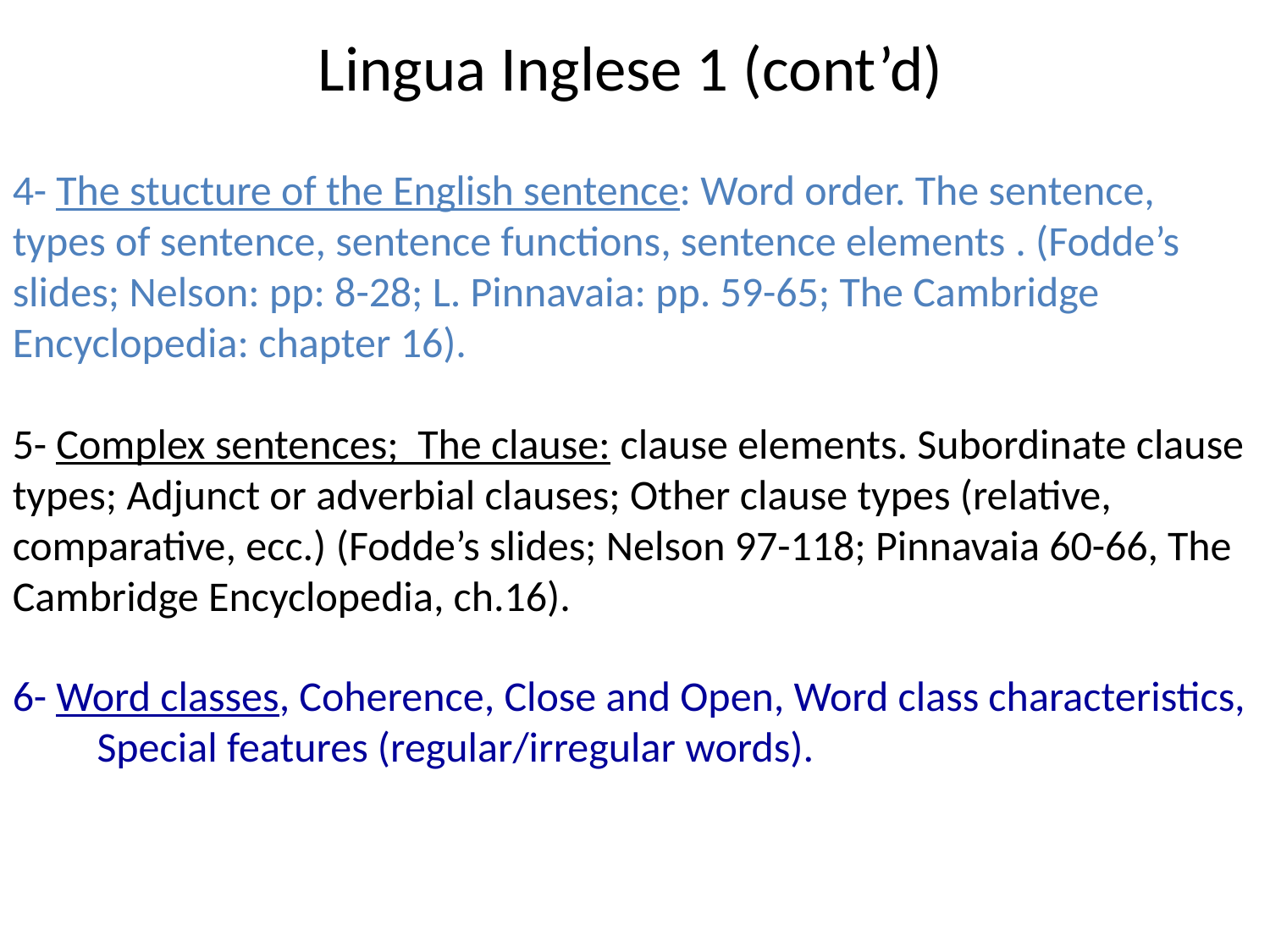

# Lingua Inglese 1 (cont’d)

4- The stucture of the English sentence: Word order. The sentence, types of sentence, sentence functions, sentence elements . (Fodde’s slides; Nelson: pp: 8-28; L. Pinnavaia: pp. 59-65; The Cambridge Encyclopedia: chapter 16).

5- Complex sentences;  The clause: clause elements. Subordinate clause types; Adjunct or adverbial clauses; Other clause types (relative, comparative, ecc.) (Fodde’s slides; Nelson 97-118; Pinnavaia 60-66, The Cambridge Encyclopedia, ch.16).

6- Word classes, Coherence, Close and Open, Word class characteristics, Special features (regular/irregular words).